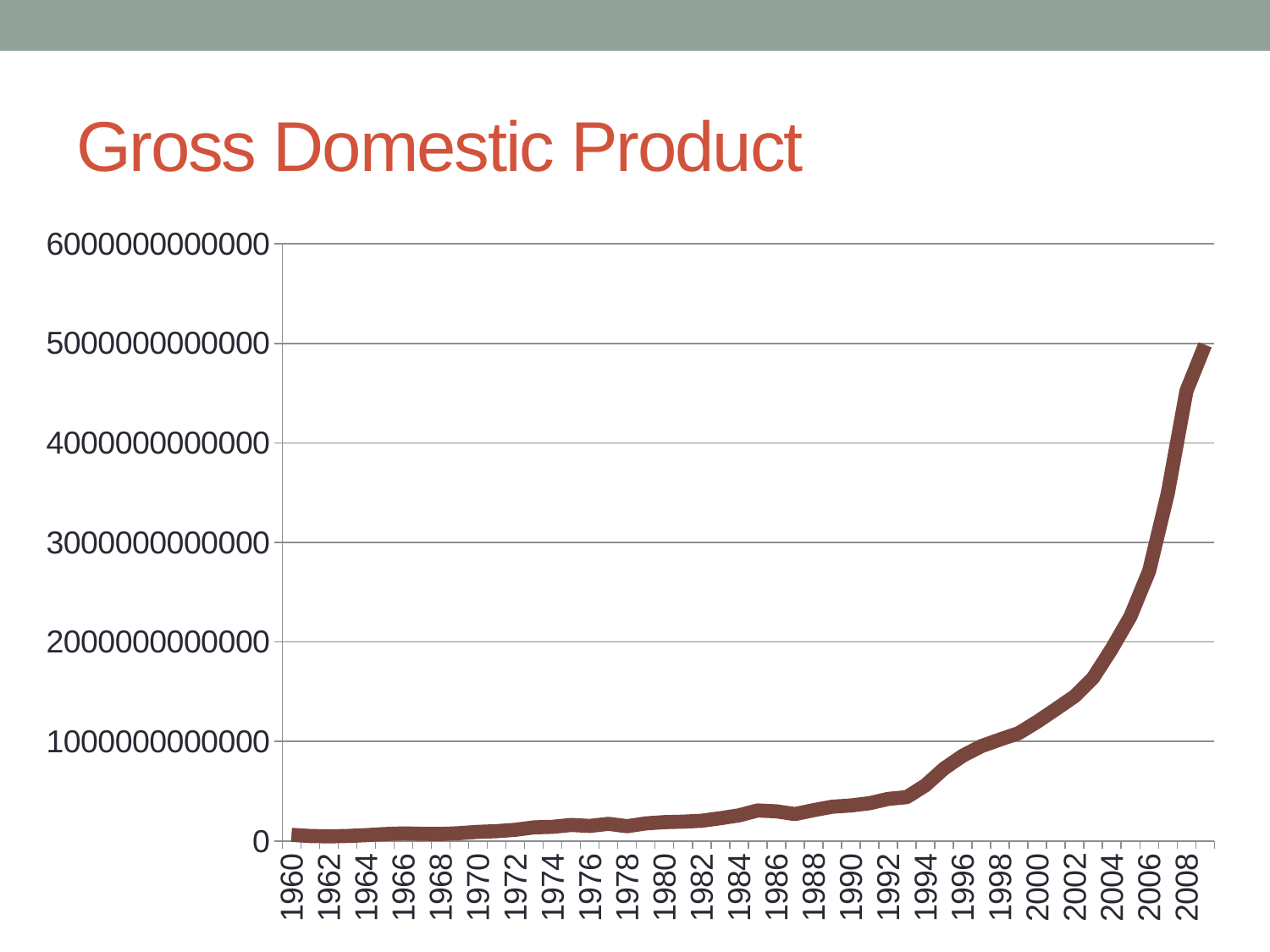

# Gross Domestic Product

### Chart

| Category |  |
|---|---|
| 1960 | 61377930682.0013 |
| 1961 | 50100934915.6492 |
| 1962 | 46464003927.0217 |
| 1963 | 50280424169.1138 |
| 1964 | 58613239132.7057 |
| 1965 | 69709152023.4307 |
| 1966 | 75879433528.3157 |
| 1967 | 72057026115.9338 |
| 1968 | 69993499400.153 |
| 1969 | 78718820945.876 |
| 1970 | 91506213646.1258 |
| 1971 | 98562021764.4023 |
| 1972 | 112159815863.885 |
| 1973 | 136769881126.331 |
| 1974 | 142254740054.455 |
| 1975 | 161162497663.83 |
| 1976 | 151627679386.657 |
| 1977 | 172349008332.745 |
| 1978 | 148178859490.823 |
| 1979 | 176634786270.697 |
| 1980 | 189399992473.92 |
| 1981 | 194111112580.308 |
| 1982 | 203183214981.86 |
| 1983 | 228455947879.687 |
| 1984 | 257432147241.186 |
| 1985 | 306666660698.093 |
| 1986 | 297831879941.527 |
| 1987 | 270372194996.888 |
| 1988 | 309522625241.62 |
| 1989 | 343973680226.25 |
| 1990 | 356936901183.933 |
| 1991 | 379468656246.251 |
| 1992 | 422660918111.413 |
| 1993 | 440500898964.599 |
| 1994 | 559224707280.731 |
| 1995 | 728007199936.412 |
| 1996 | 856084729312.253 |
| 1997 | 952652693079.137 |
| 1998 | 1019458585326.15 |
| 1999 | 1083277930359.88 |
| 2000 | 1198480321713.0 |
| 2001 | 1324804848409.43 |
| 2002 | 1453827687613.08 |
| 2003 | 1640959264366.3 |
| 2004 | 1931643872027.84 |
| 2005 | 2256902969137.08 |
| 2006 | 2712950560614.04 |
| 2007 | 3494055865921.79 |
| 2008 | 4521826899540.68 |
| 2009 | 4985461200585.65 |